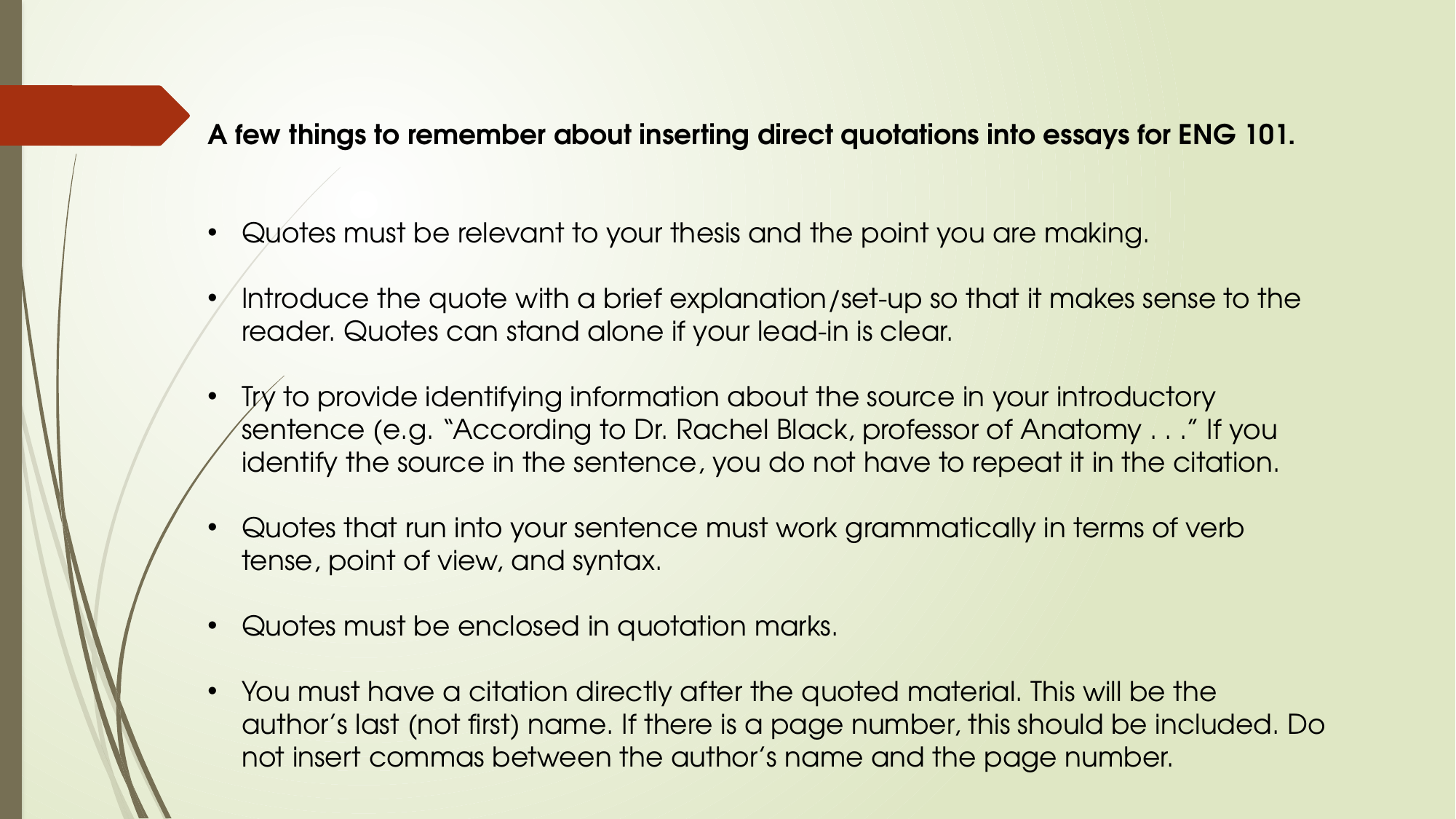

A few things to remember about inserting direct quotations into essays for ENG 101.

Quotes must be relevant to your thesis and the point you are making.

Introduce the quote with a brief explanation/set-up so that it makes sense to the reader. Quotes can stand alone if your lead-in is clear.

Try to provide identifying information about the source in your introductory sentence (e.g. “According to Dr. Rachel Black, professor of Anatomy . . .” If you identify the source in the sentence, you do not have to repeat it in the citation.

Quotes that run into your sentence must work grammatically in terms of verb tense, point of view, and syntax.

Quotes must be enclosed in quotation marks.

You must have a citation directly after the quoted material. This will be the author’s last (not first) name. If there is a page number, this should be included. Do not insert commas between the author’s name and the page number.